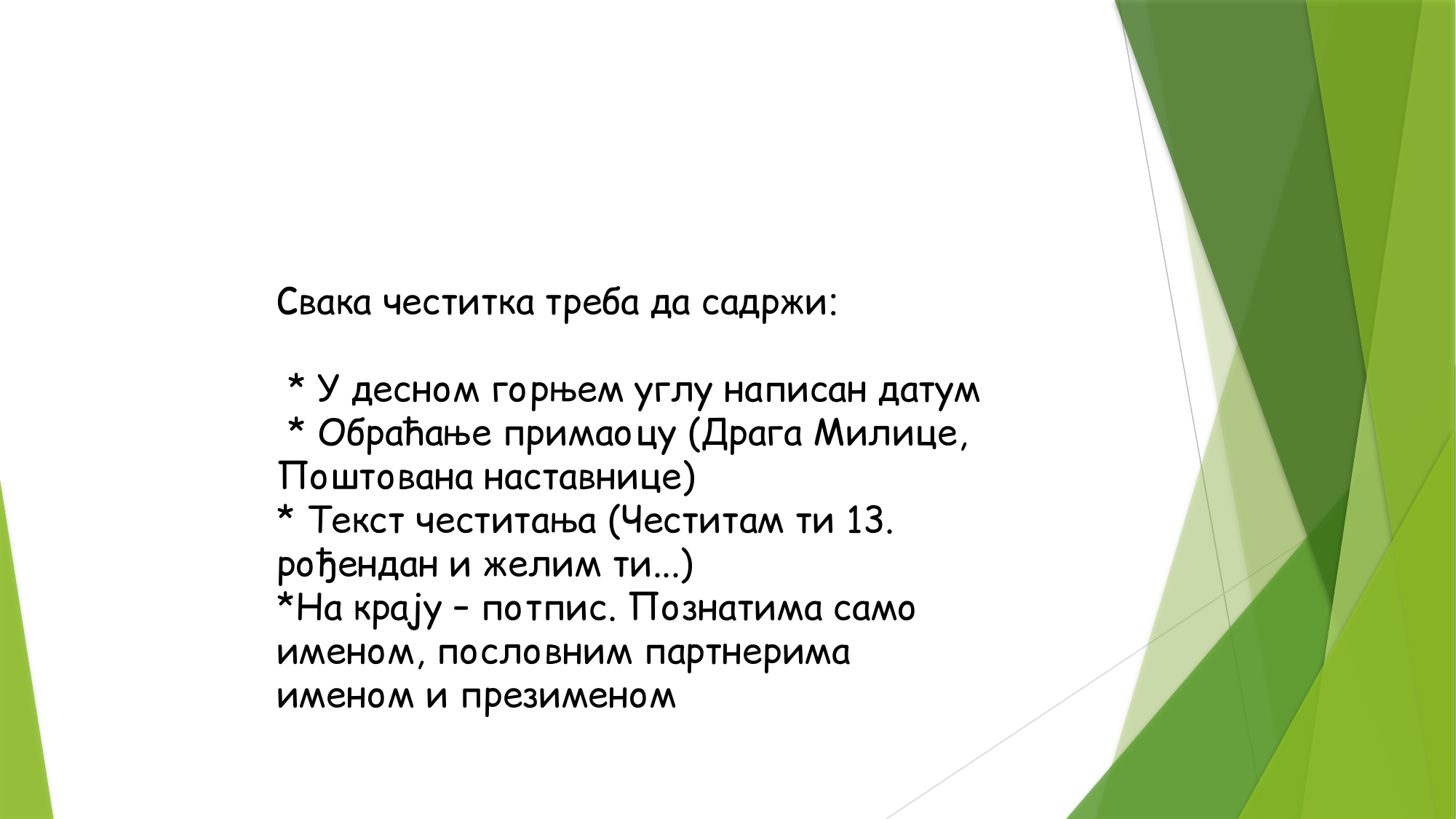

Свака честитка треба да садржи:

 * У десном горњем углу написан датум
 * Обраћање примаоцу (Драга Милице, Поштована наставнице)
* Текст честитања (Честитам ти 13. рођендан и желим ти...)
*На крају – потпис. Познатима само именом, пословним партнерима именом и презименом